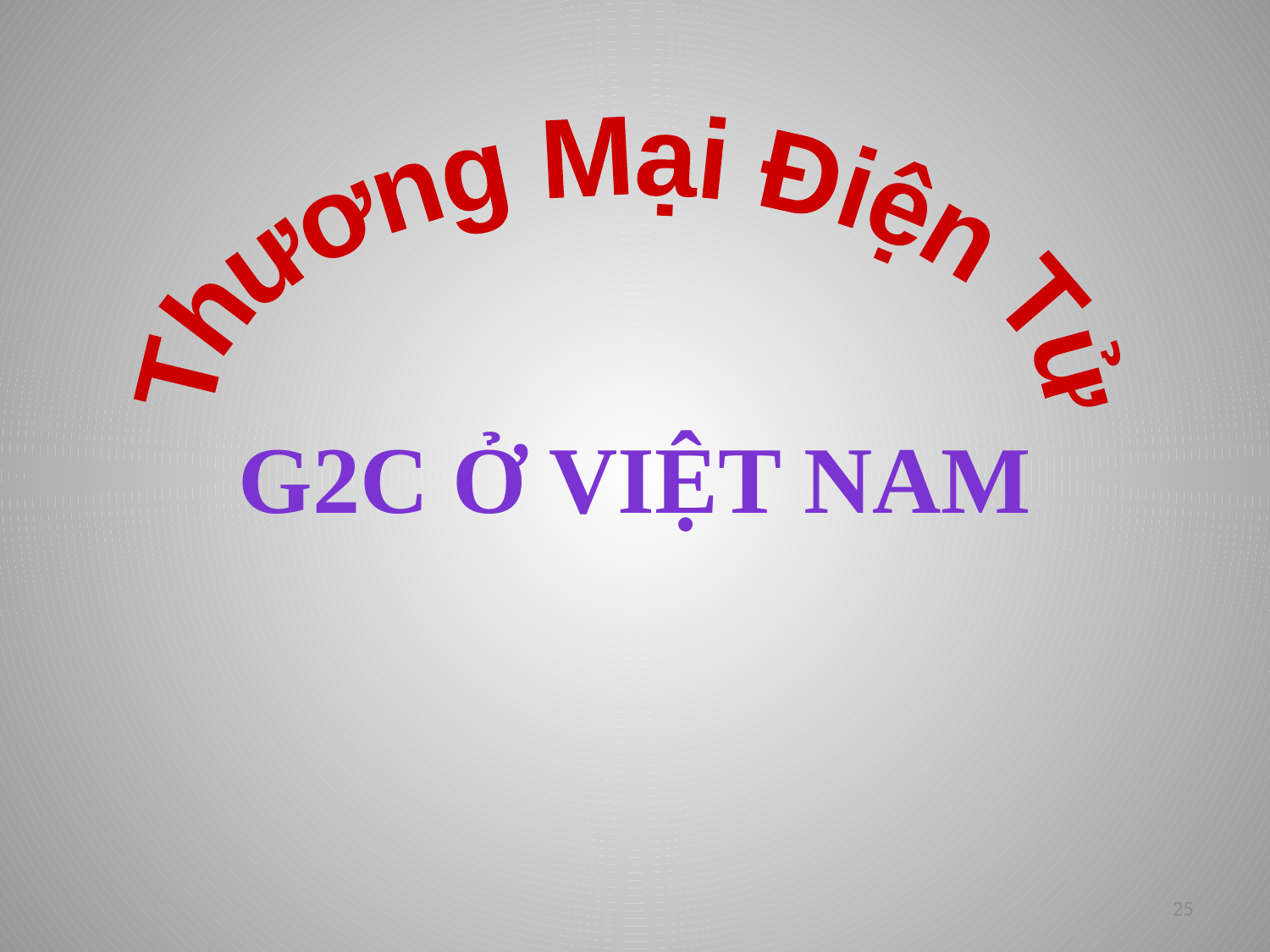

Thương Mại Điện Tử
G2c ở Việt Nam
25